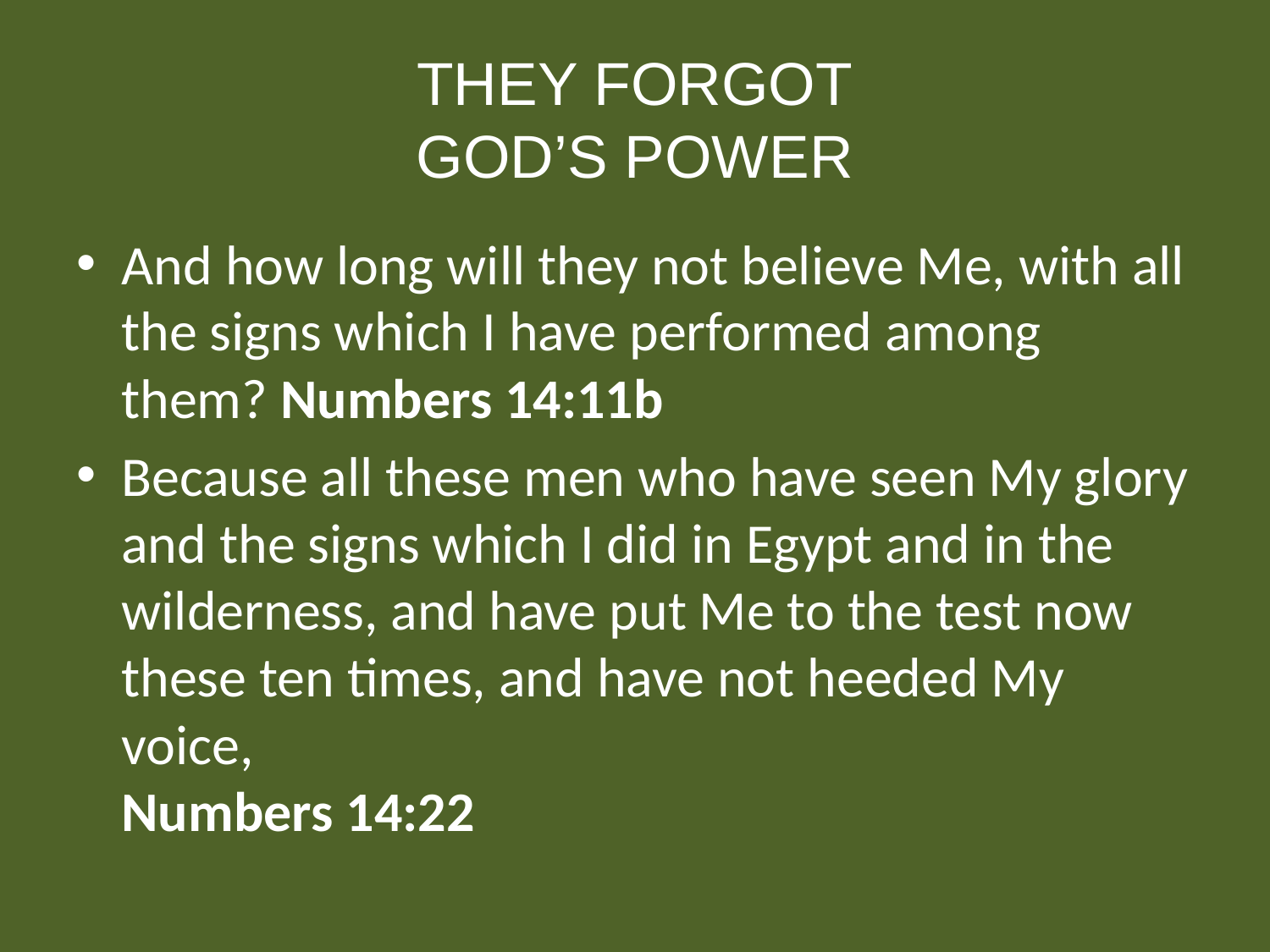

# THEY FORGOT GOD’S POWER
And how long will they not believe Me, with all the signs which I have performed among them? Numbers 14:11b
Because all these men who have seen My glory and the signs which I did in Egypt and in the wilderness, and have put Me to the test now these ten times, and have not heeded My voice,
Numbers 14:22